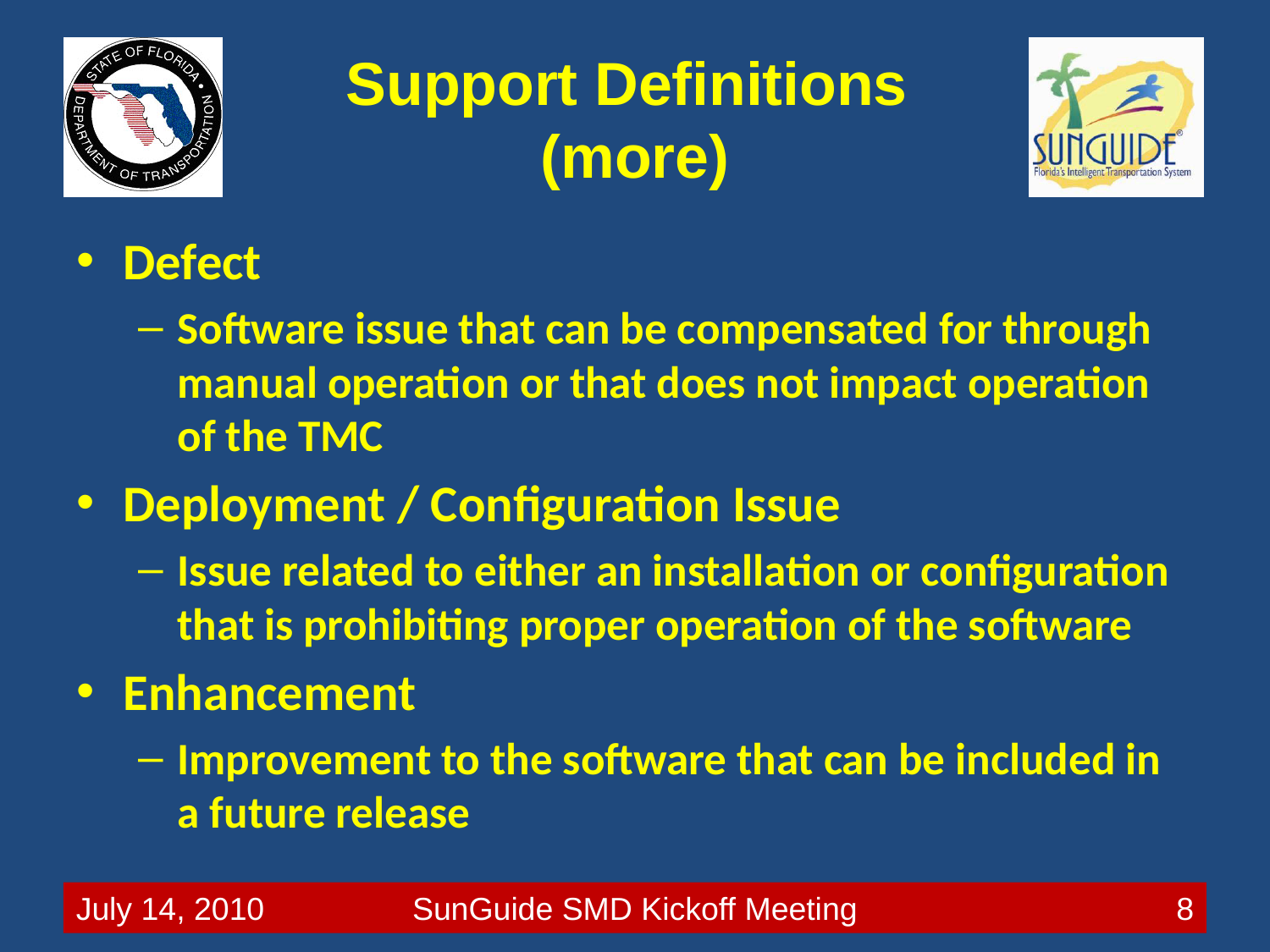

# Support Definitions (more)
Defect
Software issue that can be compensated for through manual operation or that does not impact operation of the TMC
Deployment / Configuration Issue
Issue related to either an installation or configuration that is prohibiting proper operation of the software
Enhancement
Improvement to the software that can be included in a future release